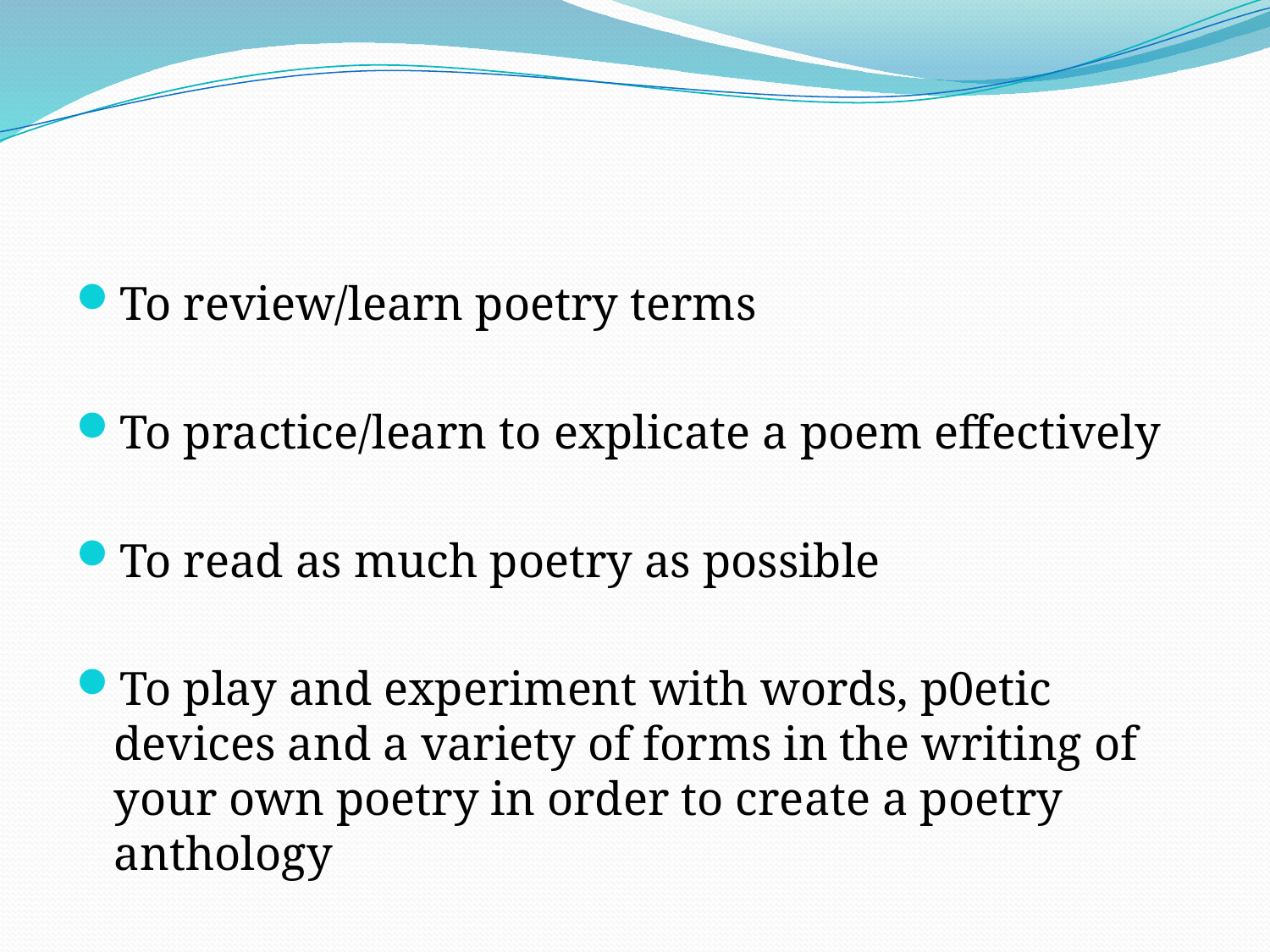

#
To review/learn poetry terms

To practice/learn to explicate a poem effectively

To read as much poetry as possible

To play and experiment with words, p0etic devices and a variety of forms in the writing of your own poetry in order to create a poetry anthology